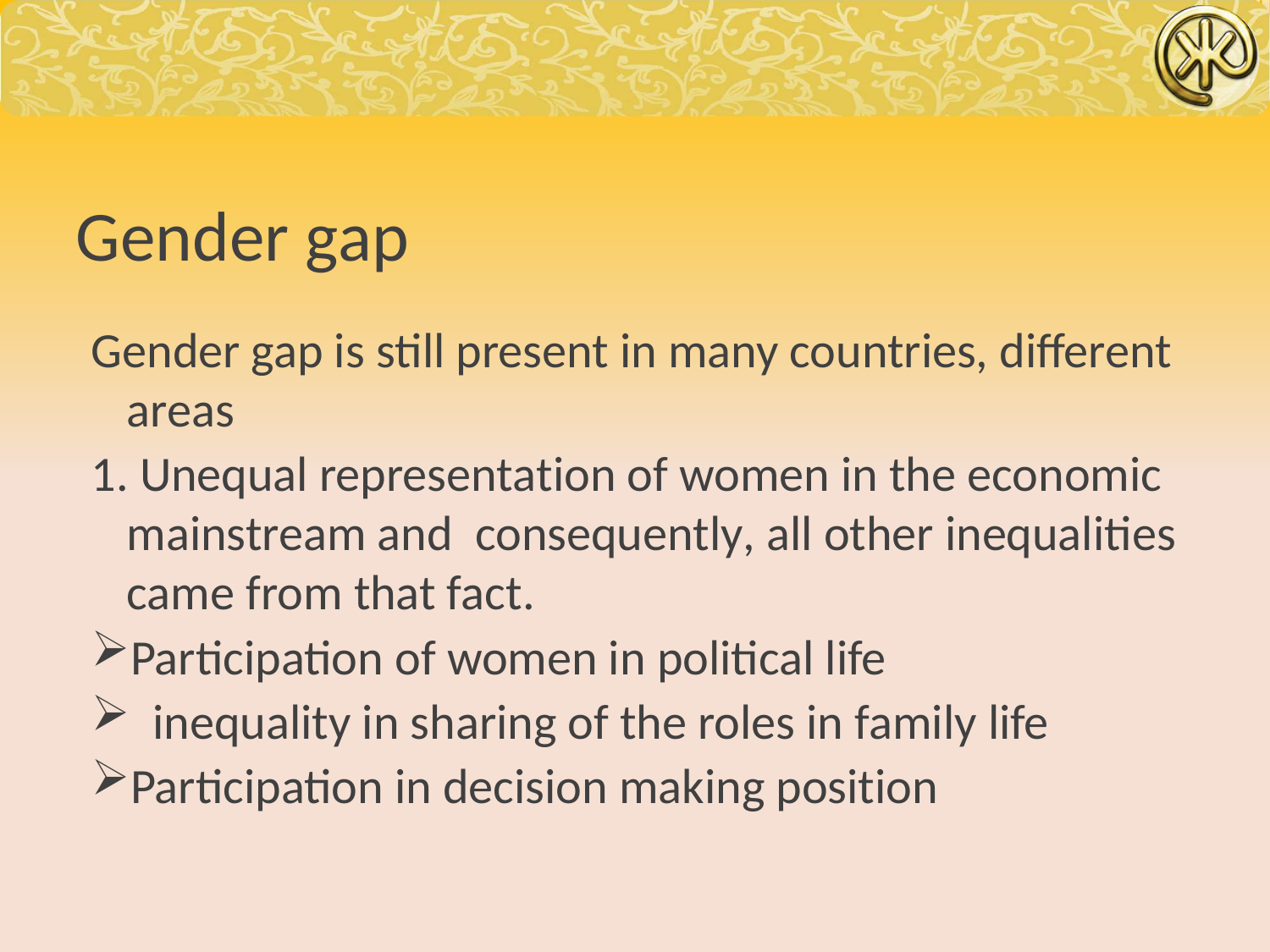

# Gender gap
Gender gap is still present in many countries, different areas
1. Unequal representation of women in the economic mainstream and  consequently, all other inequalities came from that fact.
Participation of women in political life
  inequality in sharing of the roles in family life
Participation in decision making position